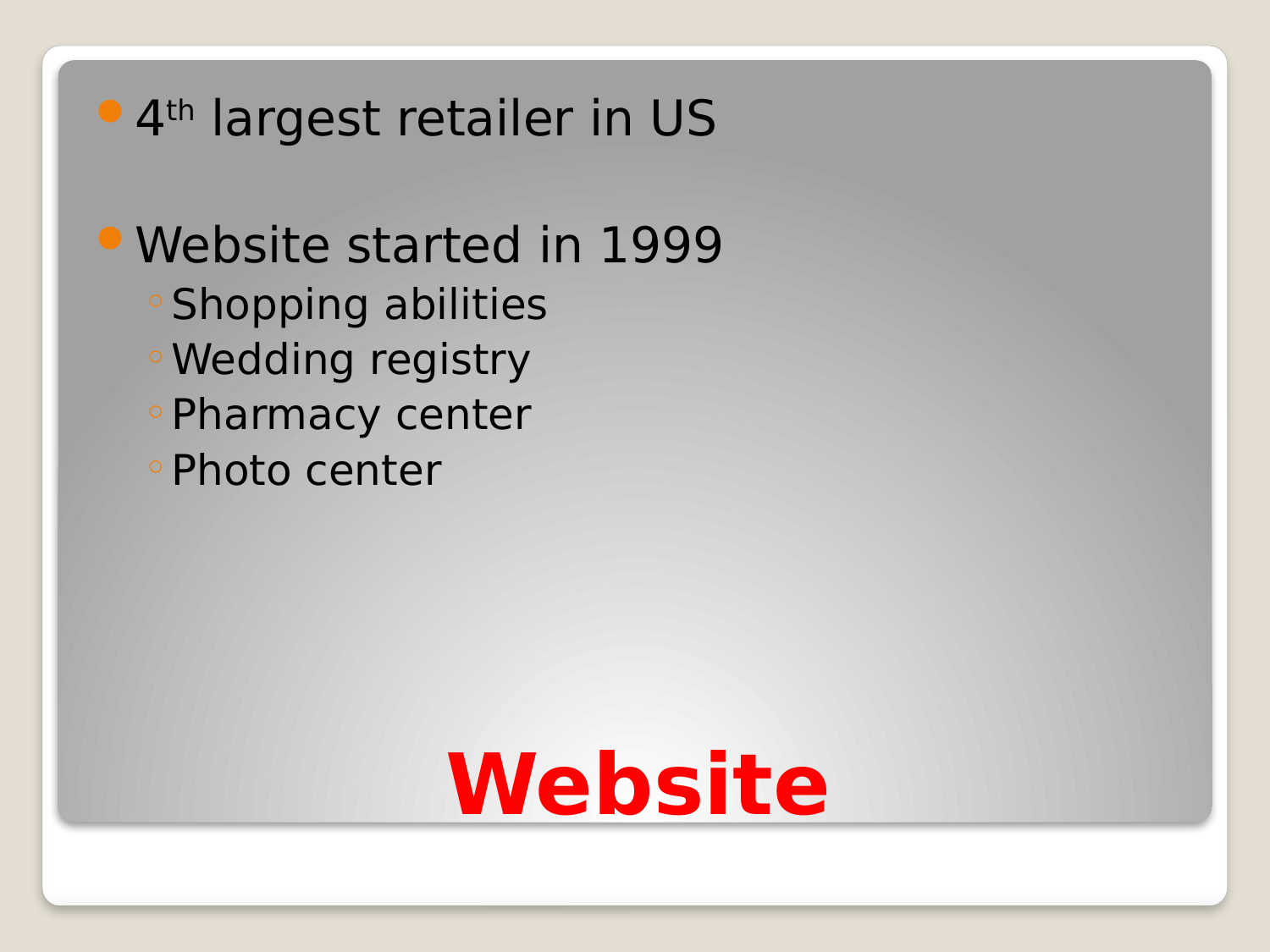

4th largest retailer in US

Website started in 1999
Shopping abilities
Wedding registry
Pharmacy center
Photo center
# Website